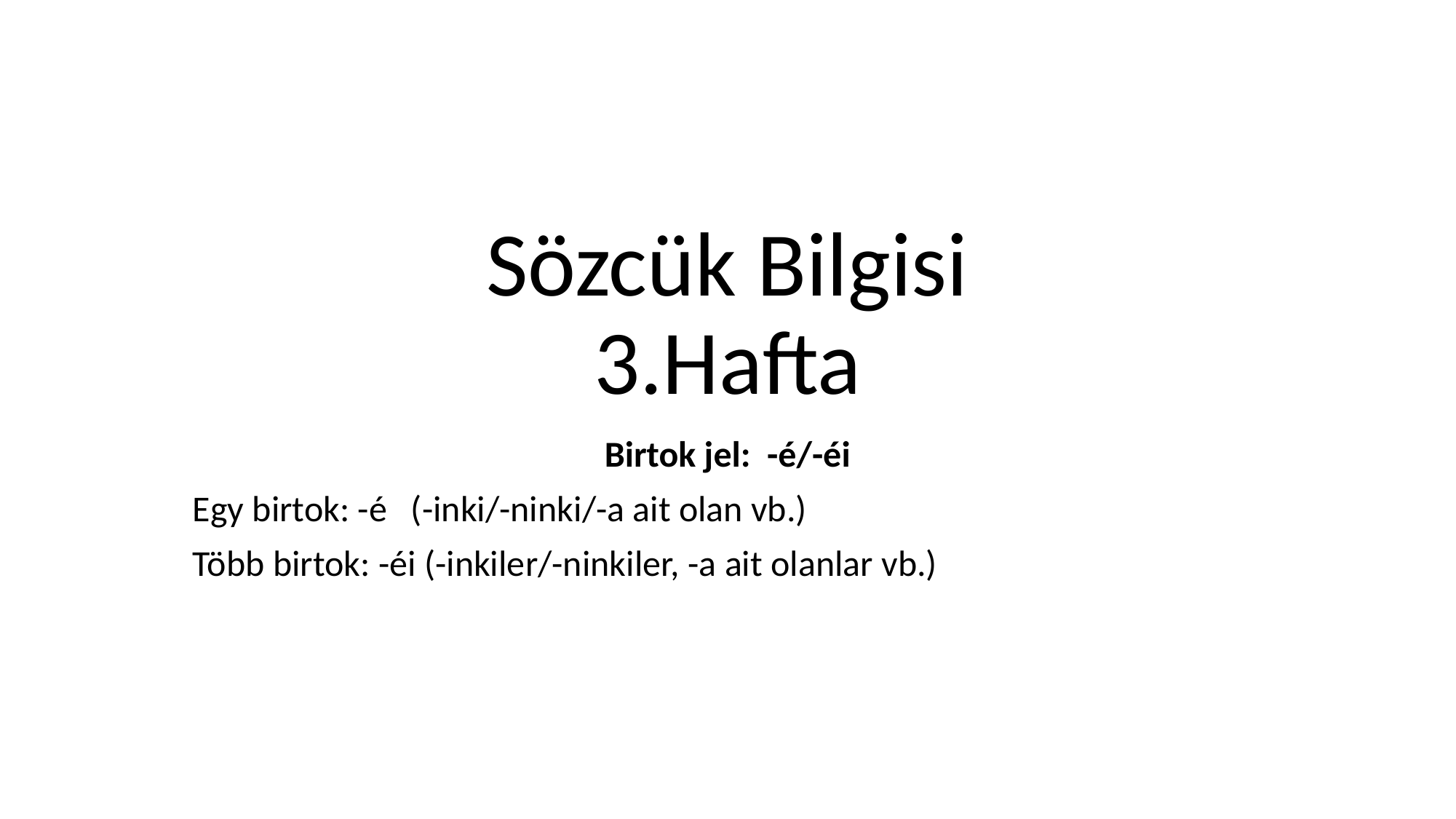

# Sözcük Bilgisi 3.Hafta
Birtok jel:  -é/-éi
Egy birtok: -é	(-inki/-ninki/-a ait olan vb.)
Több birtok: -éi (-inkiler/-ninkiler, -a ait olanlar vb.)